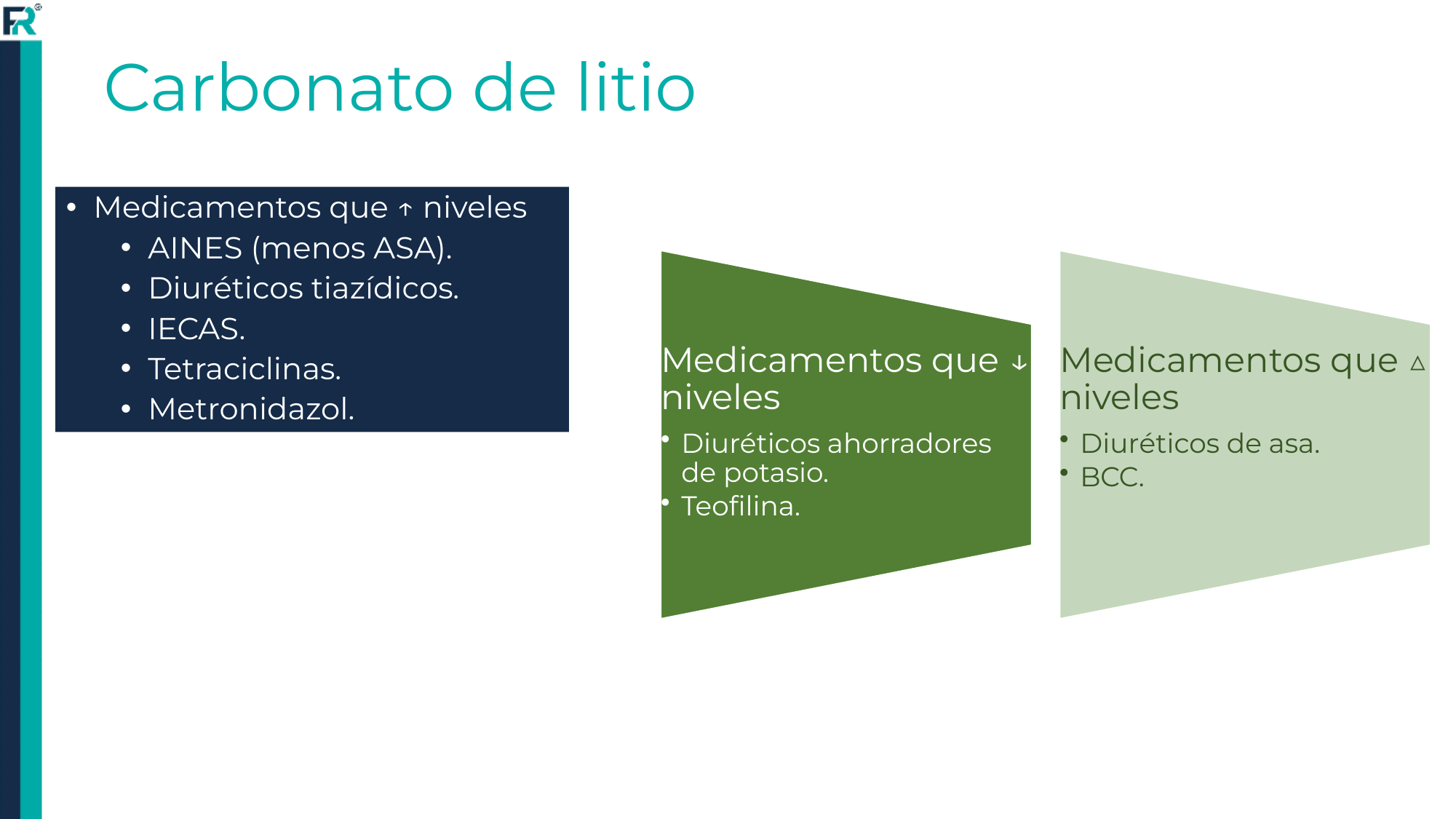

Carbonato de litio
Medicamentos que ↑ niveles
AINES (menos ASA).
Diuréticos tiazídicos.
IECAS.
Tetraciclinas.
Metronidazol.
Medicamentos que ↓ niveles
Diuréticos ahorradores de potasio.
Teofilina.
Medicamentos que △ niveles
Diuréticos de asa.
BCC.